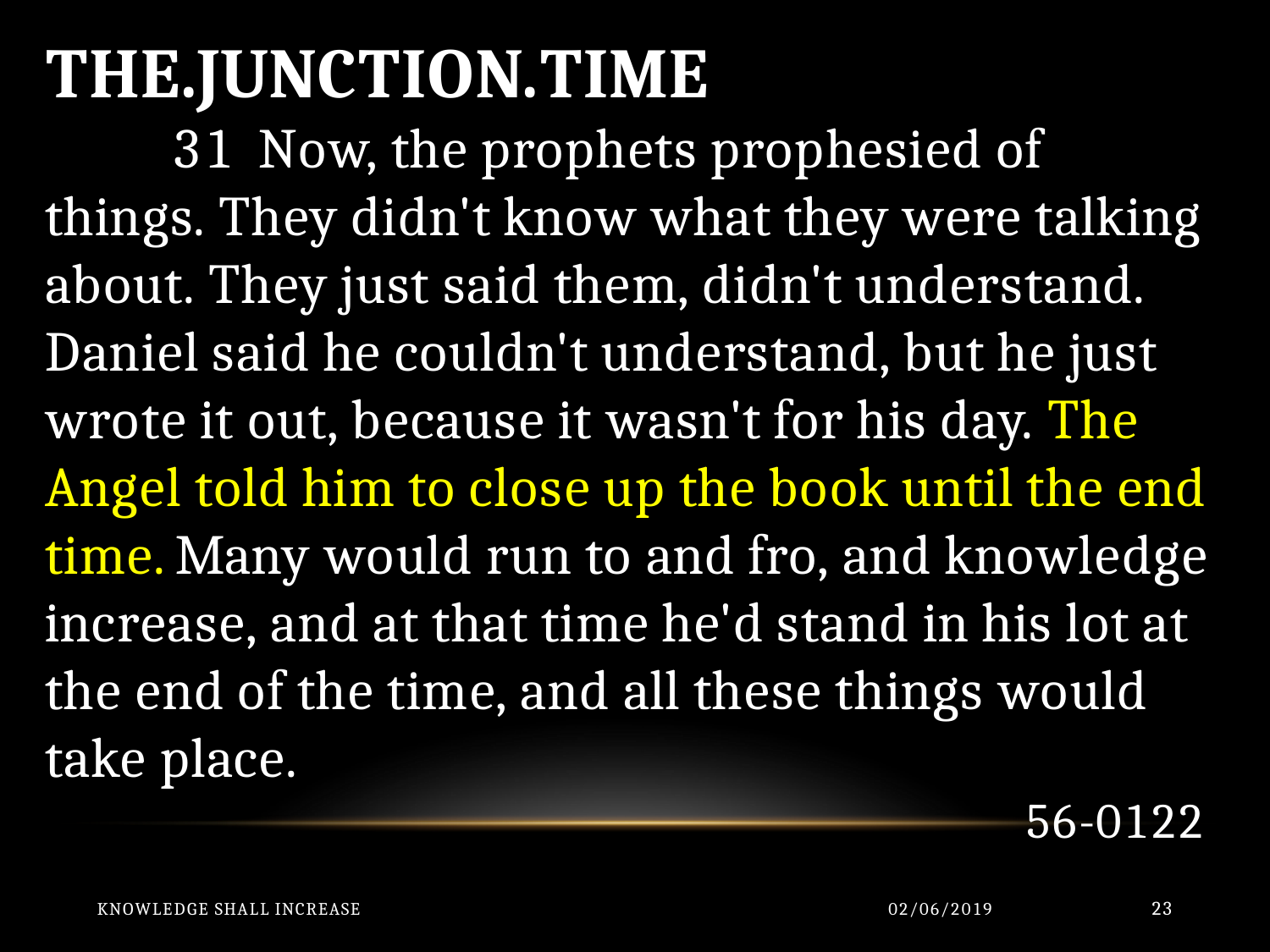

THE.JUNCTION.TIME
	31  Now, the prophets prophesied of things. They didn't know what they were talking about. They just said them, didn't understand. Daniel said he couldn't understand, but he just wrote it out, because it wasn't for his day. The Angel told him to close up the book until the end time. Many would run to and fro, and knowledge increase, and at that time he'd stand in his lot at the end of the time, and all these things would take place.
56-0122
Knowledge Shall Increase
02/06/2019
23